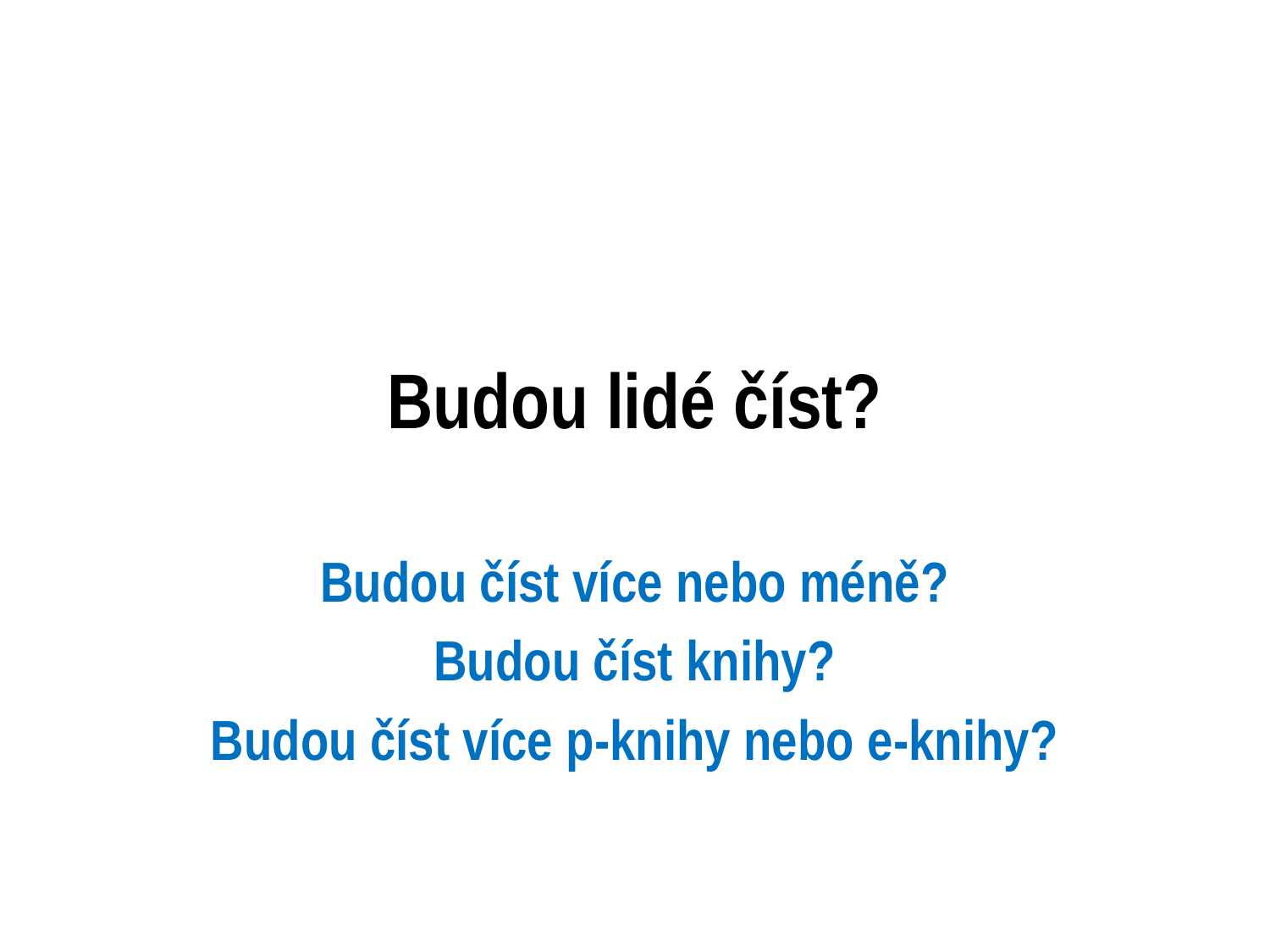

# Budou lidé číst?
Budou číst více nebo méně?
Budou číst knihy?
Budou číst více p-knihy nebo e-knihy?